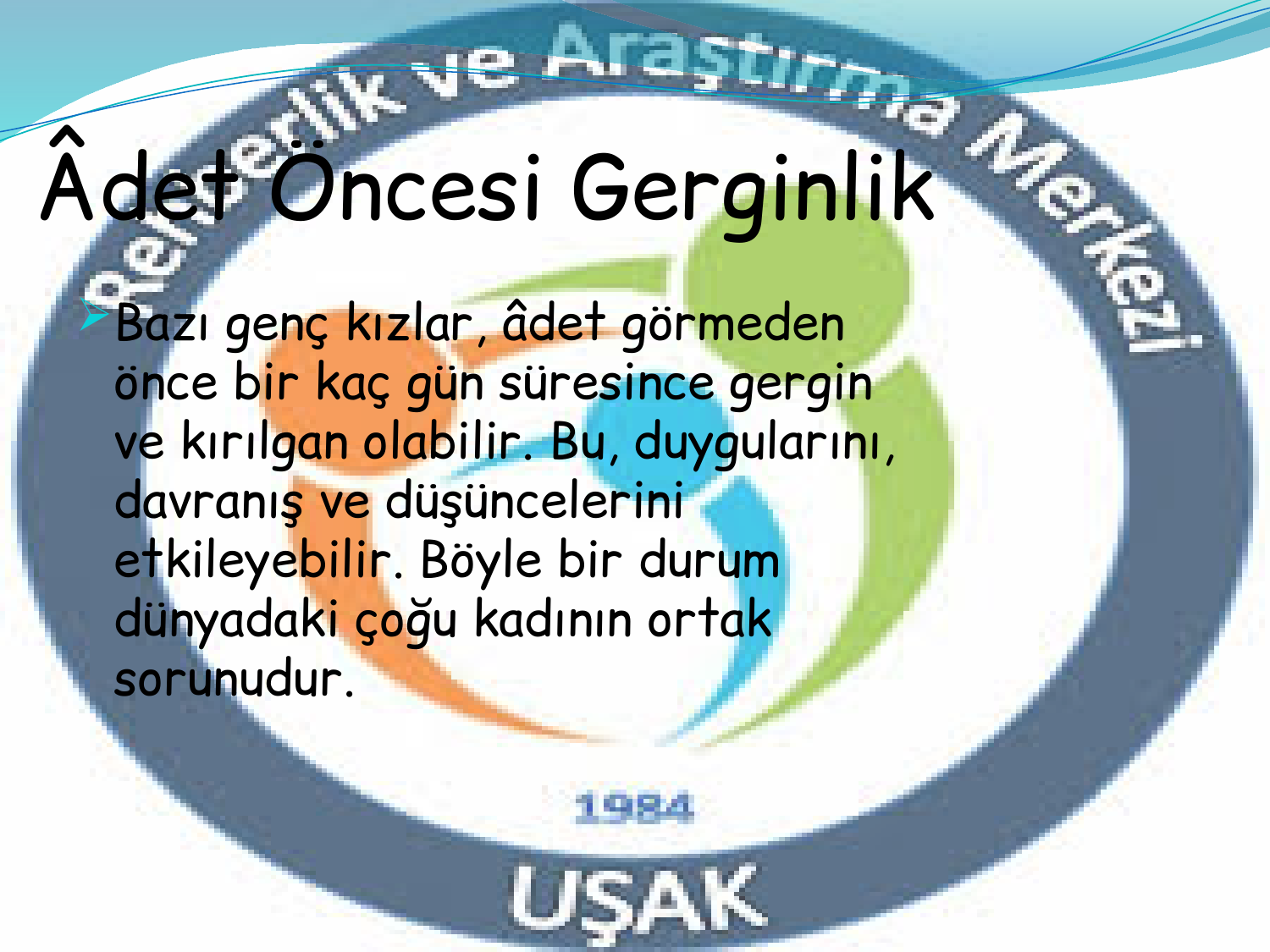

# Âdet Öncesi Gerginlik

Bazı genç kızlar, âdet görmeden önce bir kaç gün süresince gergin ve kırılgan olabilir. Bu, duygularını, davranış ve düşüncelerini etkileyebilir. Böyle bir durum dünyadaki çoğu kadının ortak sorunudur.